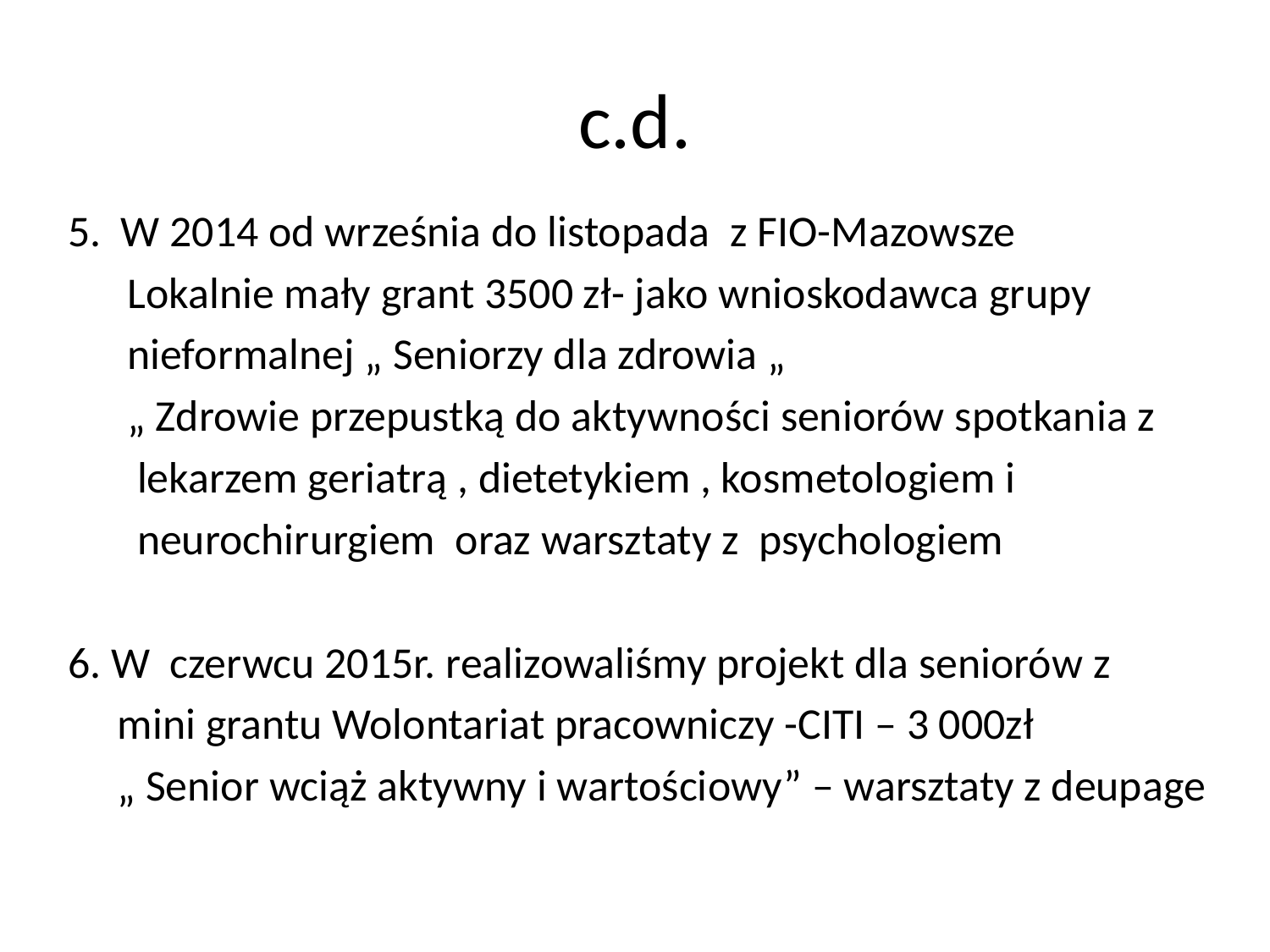

# c.d.
5.  W 2014 od września do listopada  z FIO-Mazowsze
      Lokalnie mały grant 3500 zł- jako wnioskodawca grupy
      nieformalnej „ Seniorzy dla zdrowia „
      „ Zdrowie przepustką do aktywności seniorów spotkania z
       lekarzem geriatrą , dietetykiem , kosmetologiem i
       neurochirurgiem  oraz warsztaty z  psychologiem

6. W  czerwcu 2015r. realizowaliśmy projekt dla seniorów z
     mini grantu Wolontariat pracowniczy -CITI – 3 000zł
     „ Senior wciąż aktywny i wartościowy” – warsztaty z deupage